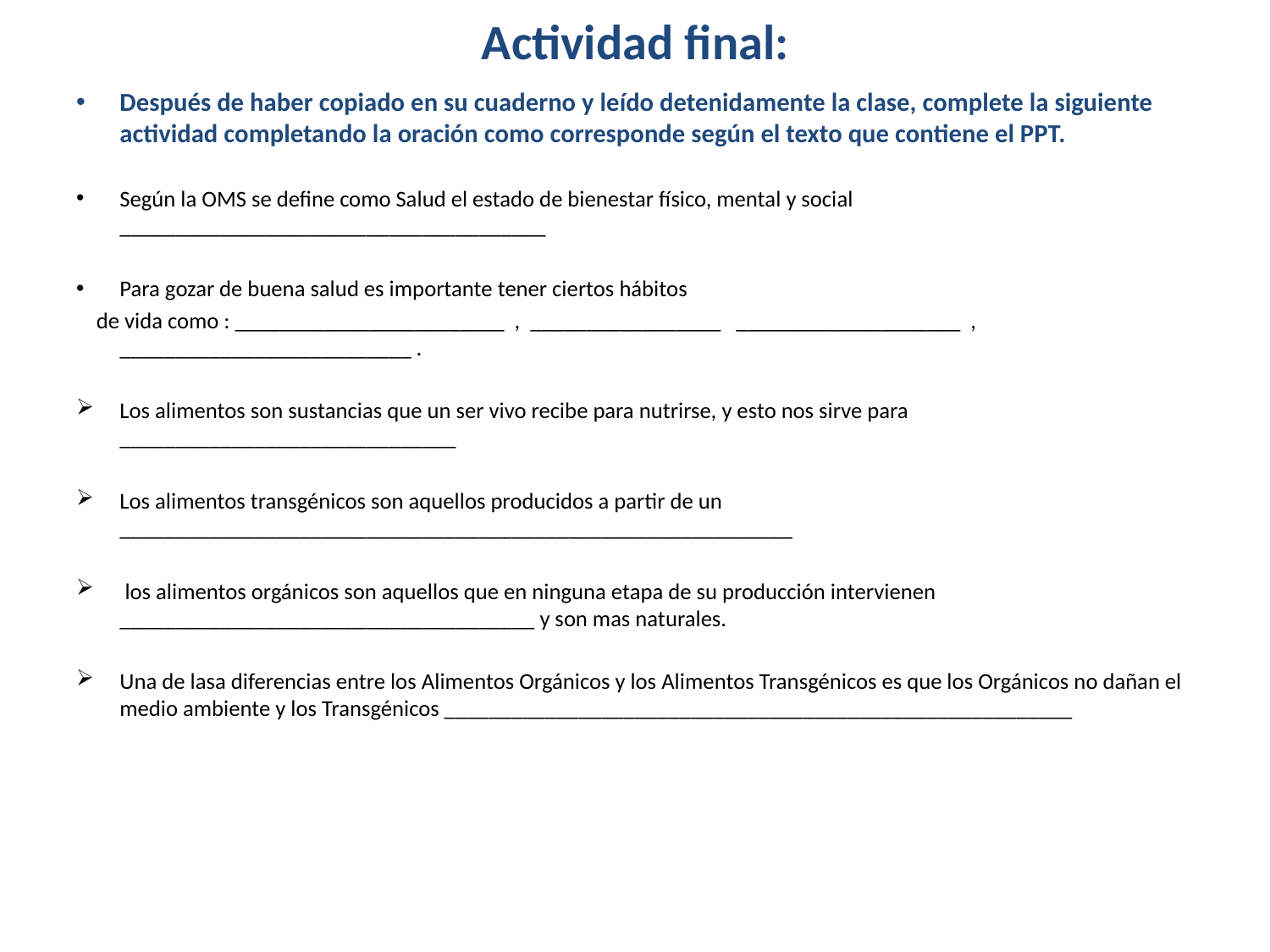

# Actividad final:
Después de haber copiado en su cuaderno y leído detenidamente la clase, complete la siguiente actividad completando la oración como corresponde según el texto que contiene el PPT.

Según la OMS se define como Salud el estado de bienestar físico, mental y social  ______________________________________

Para gozar de buena salud es importante tener ciertos hábitos
    de vida como : ________________________  ,  _________________   ____________________  ,  __________________________ .

Los alimentos son sustancias que un ser vivo recibe para nutrirse, y esto nos sirve para ______________________________

Los alimentos transgénicos son aquellos producidos a partir de un ____________________________________________________________

 los alimentos orgánicos son aquellos que en ninguna etapa de su producción intervienen _____________________________________ y son mas naturales.

Una de lasa diferencias entre los Alimentos Orgánicos y los Alimentos Transgénicos es que los Orgánicos no dañan el medio ambiente y los Transgénicos ________________________________________________________